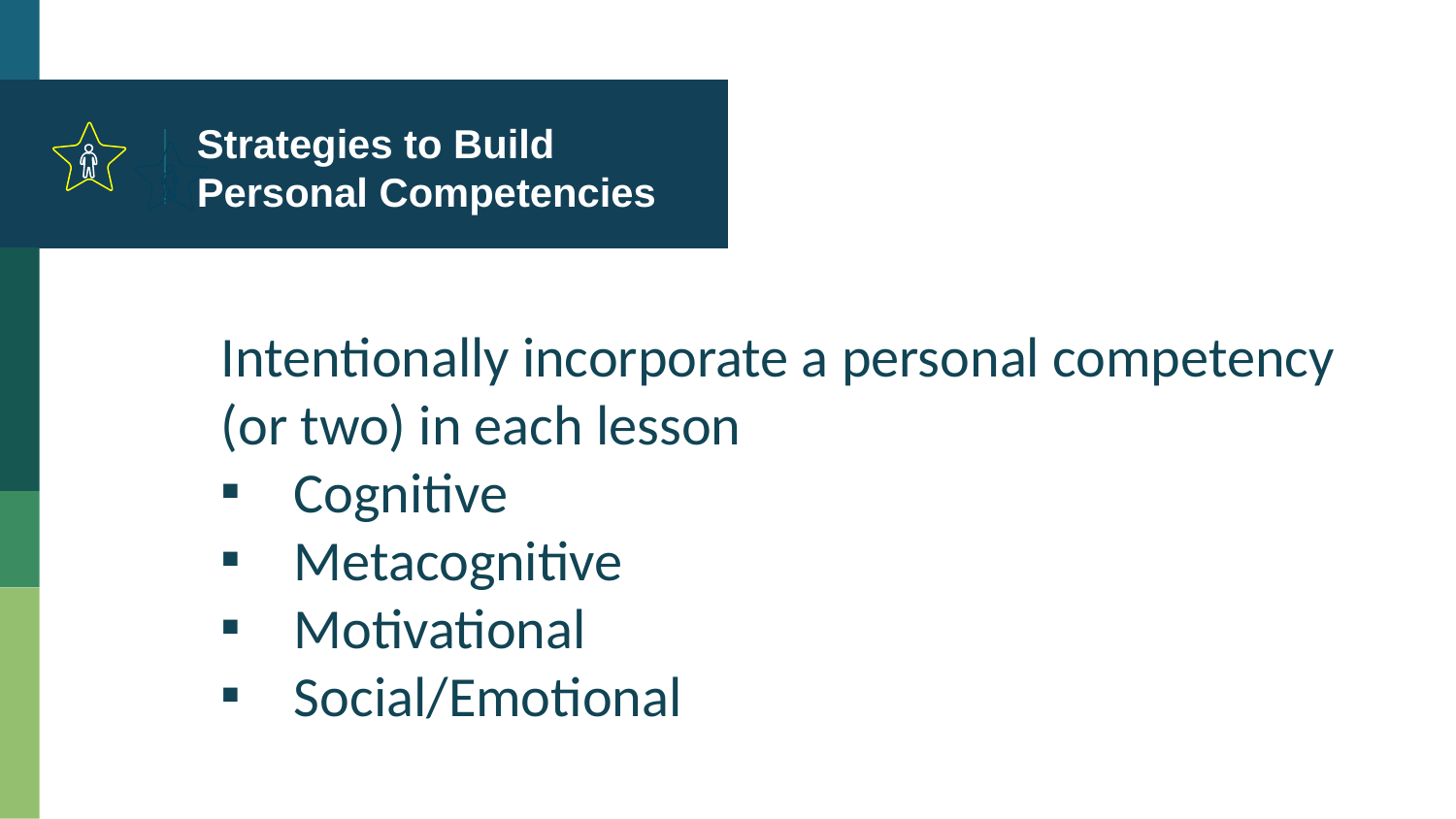

# Strategies to Build Personal Competencies

Intentionally incorporate a personal competency (or two) in each lesson
Cognitive
Metacognitive
Motivational
Social/Emotional